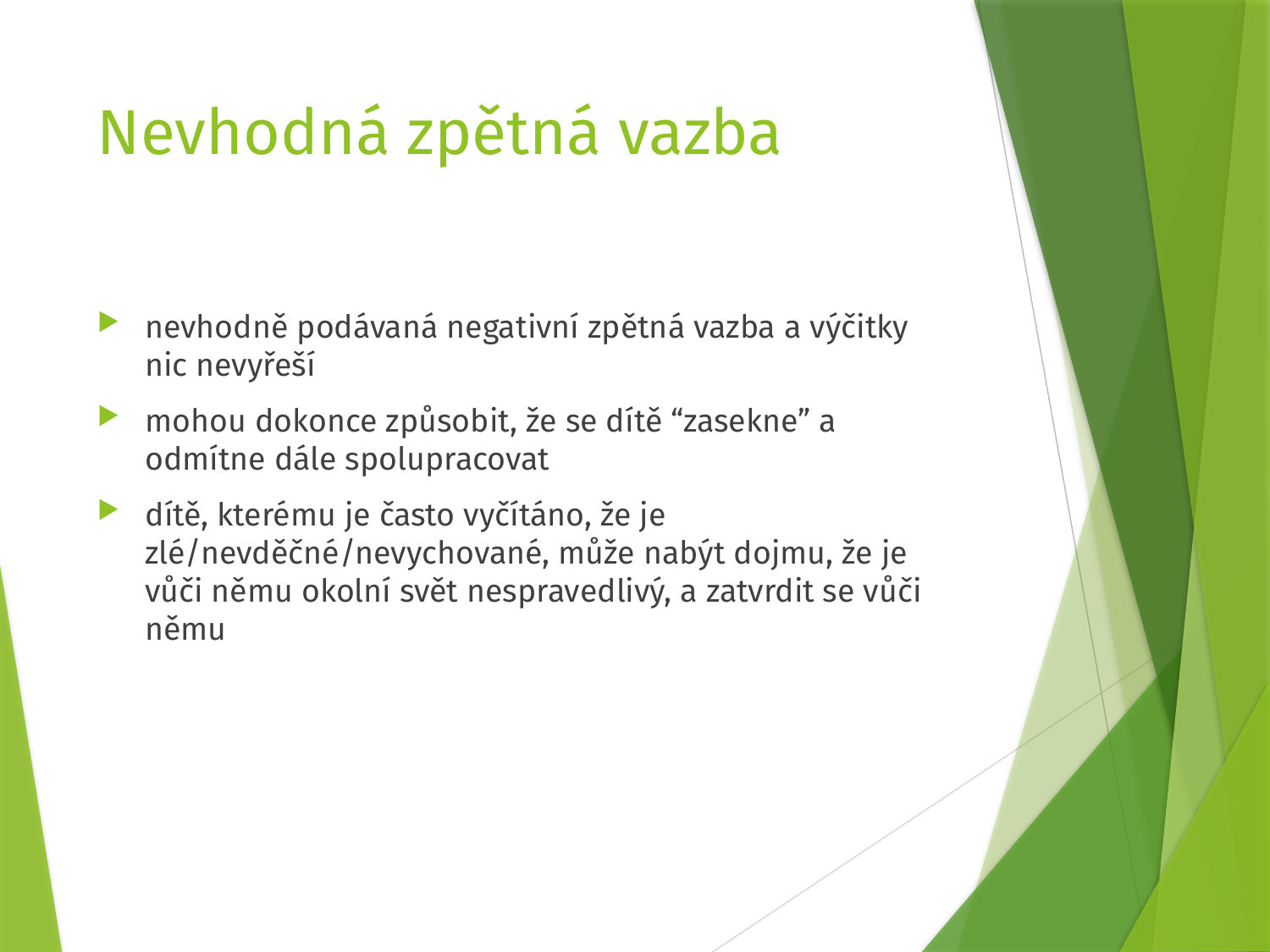

# Nevhodná zpětná vazba
nevhodně podávaná negativní zpětná vazba a výčitky nic nevyřeší
mohou dokonce způsobit, že se dítě “zasekne” a odmítne dále spolupracovat
dítě, kterému je často vyčítáno, že je zlé/nevděčné/nevychované, může nabýt dojmu, že je vůči němu okolní svět nespravedlivý, a zatvrdit se vůči němu